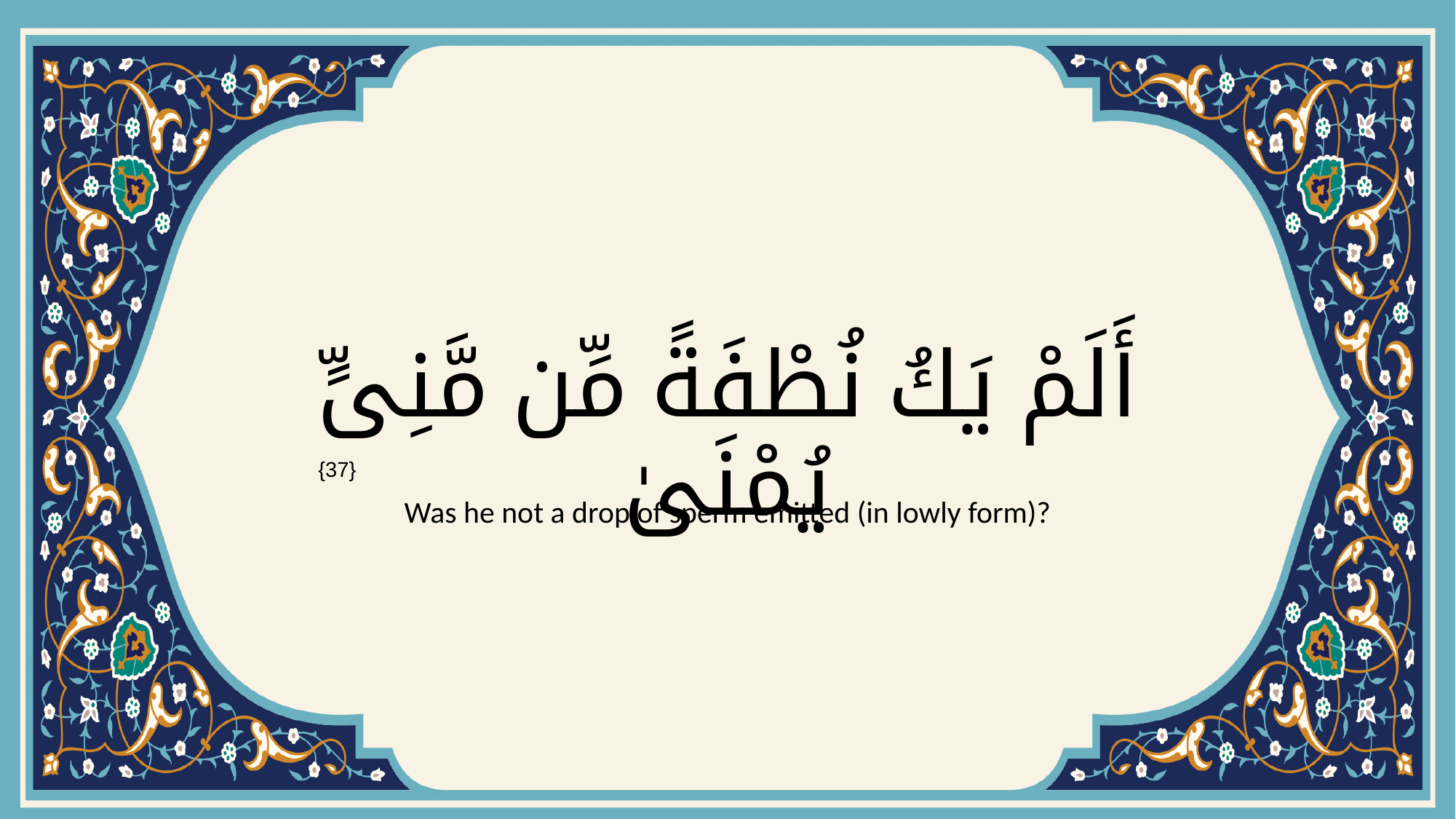

# أَلَمْ يَكُ نُطْفَةً مِّن مَّنِىٍّ يُمْنَىٰ
{37}
Was he not a drop of sperm emitted (in lowly form)?